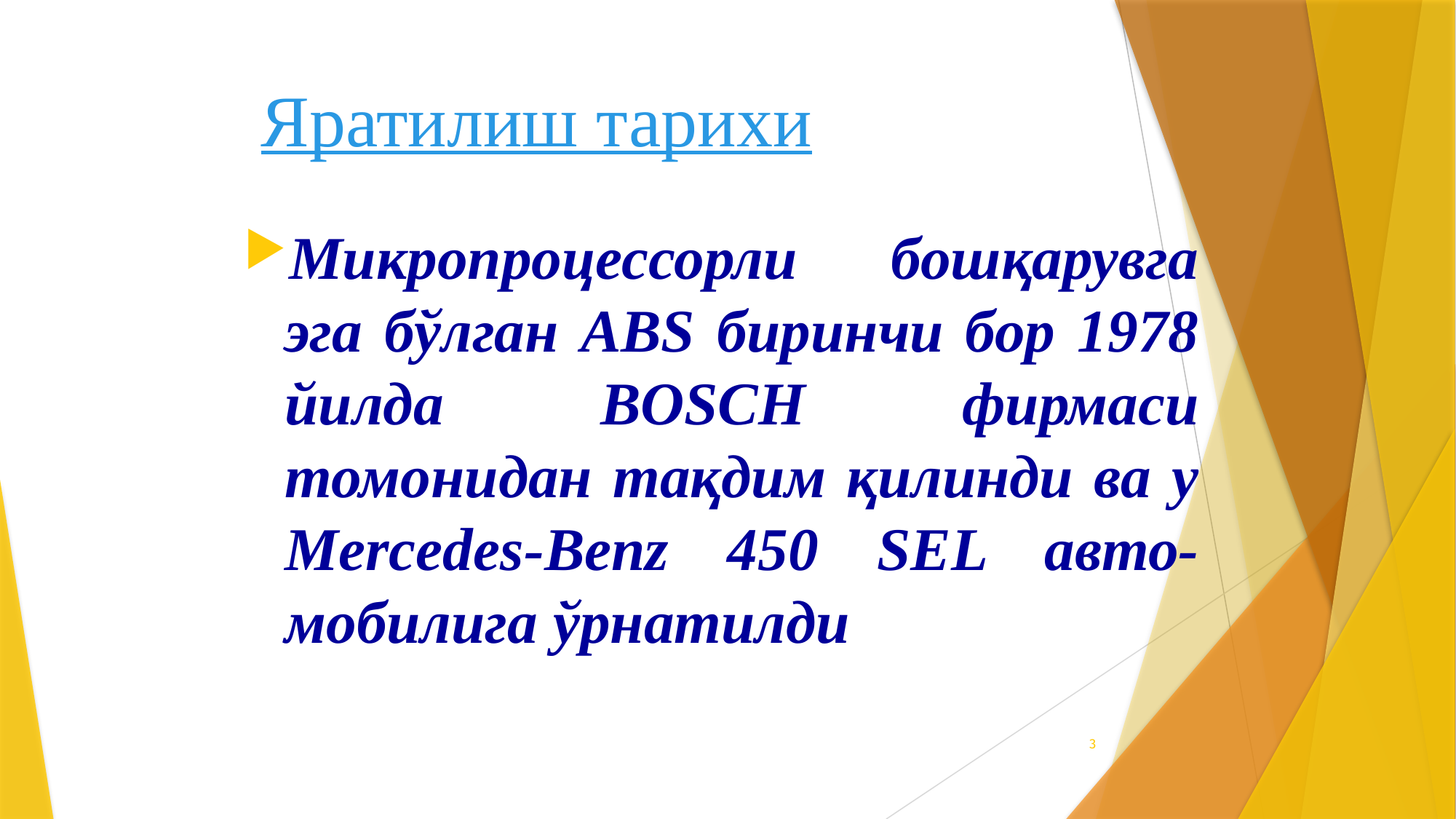

# Яратилиш тарихи
Микропроцессорли бошқарувга эга бўлган ABS биринчи бор 1978 йилда BOSCH фирмаси томонидан тақдим қилинди ва у Mercedes-Benz 450 SEL авто-мобилига ўрнатилди
3